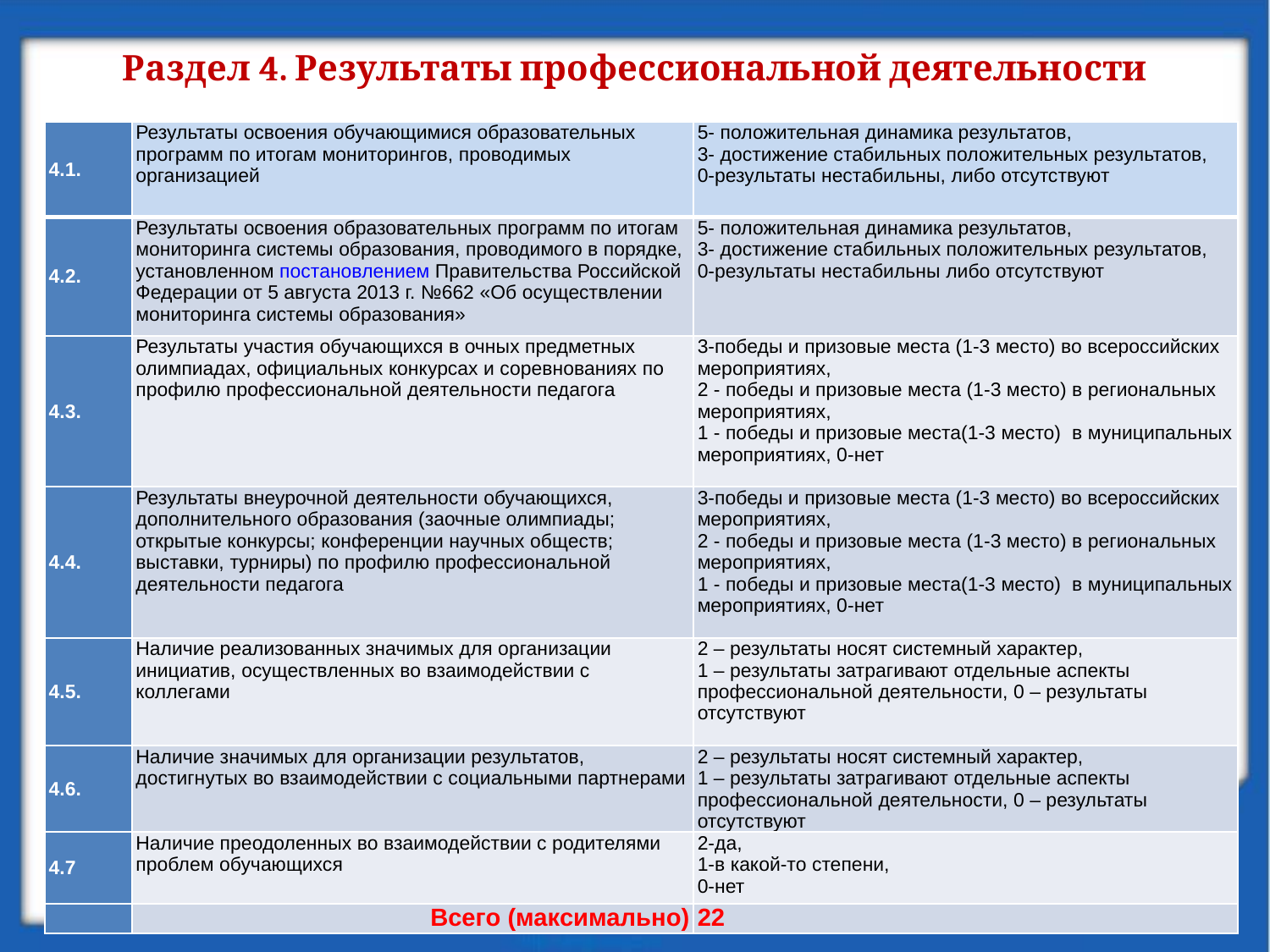

# Раздел 4. Результаты профессиональной деятельности
| 4.1. | Результаты освоения обучающимися образовательных программ по итогам мониторингов, проводимых организацией | 5- положительная динамика результатов, 3- достижение стабильных положительных результатов, 0-результаты нестабильны, либо отсутствуют |
| --- | --- | --- |
| 4.2. | Результаты освоения образовательных программ по итогам мониторинга системы образования, проводимого в порядке, установленном постановлением Правительства Российской Федерации от 5 августа 2013 г. №662 «Об осуществлении мониторинга системы образования» | 5- положительная динамика результатов, 3- достижение стабильных положительных результатов, 0-результаты нестабильны либо отсутствуют |
| 4.3. | Результаты участия обучающихся в очных предметных олимпиадах, официальных конкурсах и соревнованиях по профилю профессиональной деятельности педагога | 3-победы и призовые места (1-3 место) во всероссийских мероприятиях, 2 - победы и призовые места (1-3 место) в региональных мероприятиях, 1 - победы и призовые места(1-3 место) в муниципальных мероприятиях, 0-нет |
| 4.4. | Результаты внеурочной деятельности обучающихся, дополнительного образования (заочные олимпиады; открытые конкурсы; конференции научных обществ; выставки, турниры) по профилю профессиональной деятельности педагога | 3-победы и призовые места (1-3 место) во всероссийских мероприятиях, 2 - победы и призовые места (1-3 место) в региональных мероприятиях, 1 - победы и призовые места(1-3 место) в муниципальных мероприятиях, 0-нет |
| 4.5. | Наличие реализованных значимых для организации инициатив, осуществленных во взаимодействии с коллегами | 2 – результаты носят системный характер, 1 – результаты затрагивают отдельные аспекты профессиональной деятельности, 0 – результаты отсутствуют |
| 4.6. | Наличие значимых для организации результатов, достигнутых во взаимодействии с социальными партнерами | 2 – результаты носят системный характер, 1 – результаты затрагивают отдельные аспекты профессиональной деятельности, 0 – результаты отсутствуют |
| 4.7 | Наличие преодоленных во взаимодействии с родителями проблем обучающихся | 2-да, 1-в какой-то степени, 0-нет |
|  | Всего (максимально) | 22 |